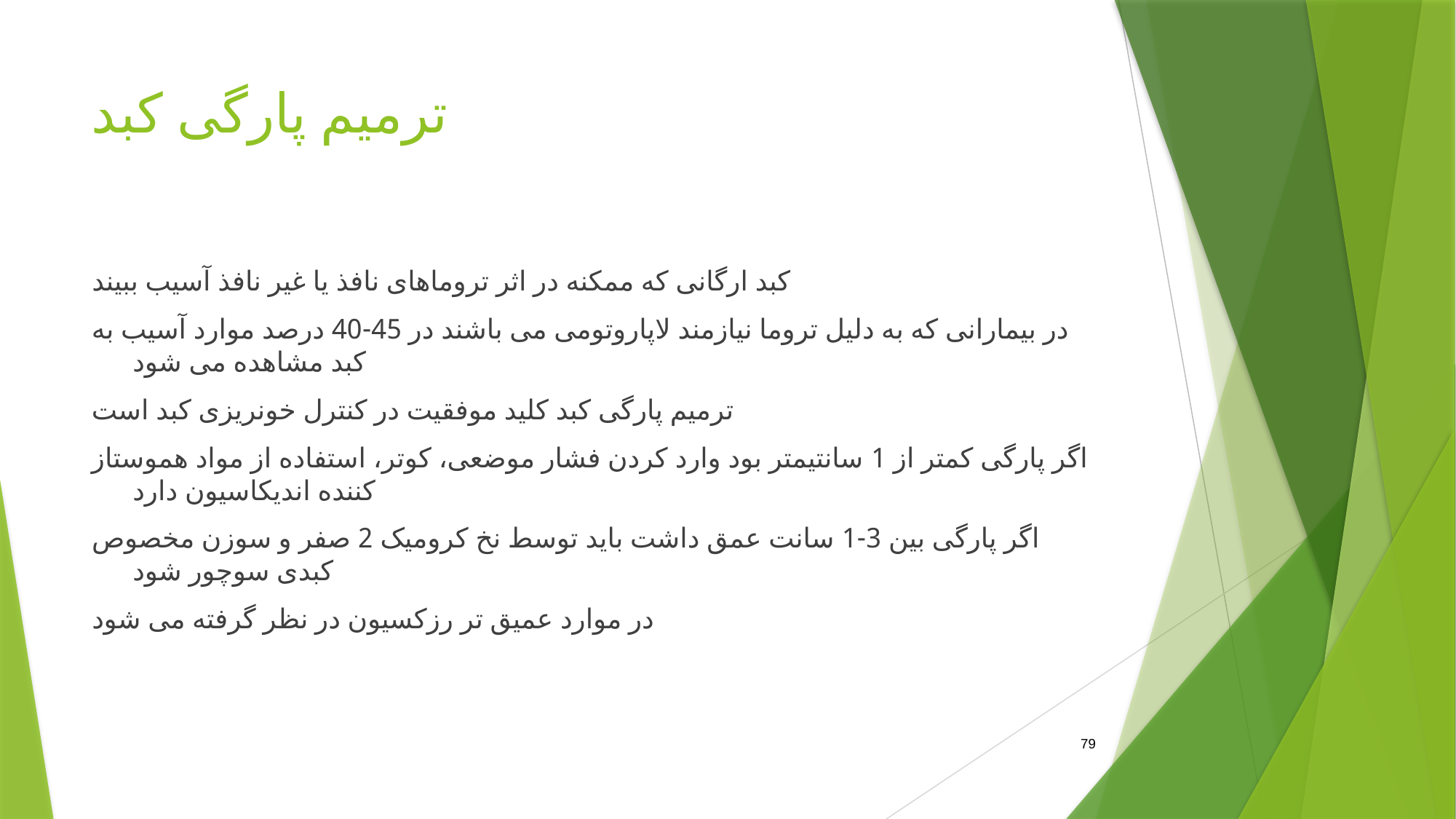

# ترمیم پارگی کبد
کبد ارگانی که ممکنه در اثر تروماهای نافذ یا غیر نافذ آسیب ببیند
در بیمارانی که به دلیل تروما نیازمند لاپاروتومی می باشند در 45-40 درصد موارد آسیب به کبد مشاهده می شود
ترمیم پارگی کبد کلید موفقیت در کنترل خونریزی کبد است
اگر پارگی کمتر از 1 سانتیمتر بود وارد کردن فشار موضعی، کوتر، استفاده از مواد هموستاز کننده اندیکاسیون دارد
اگر پارگی بین 3-1 سانت عمق داشت باید توسط نخ کرومیک 2 صفر و سوزن مخصوص کبدی سوچور شود
در موارد عمیق تر رزکسیون در نظر گرفته می شود

79